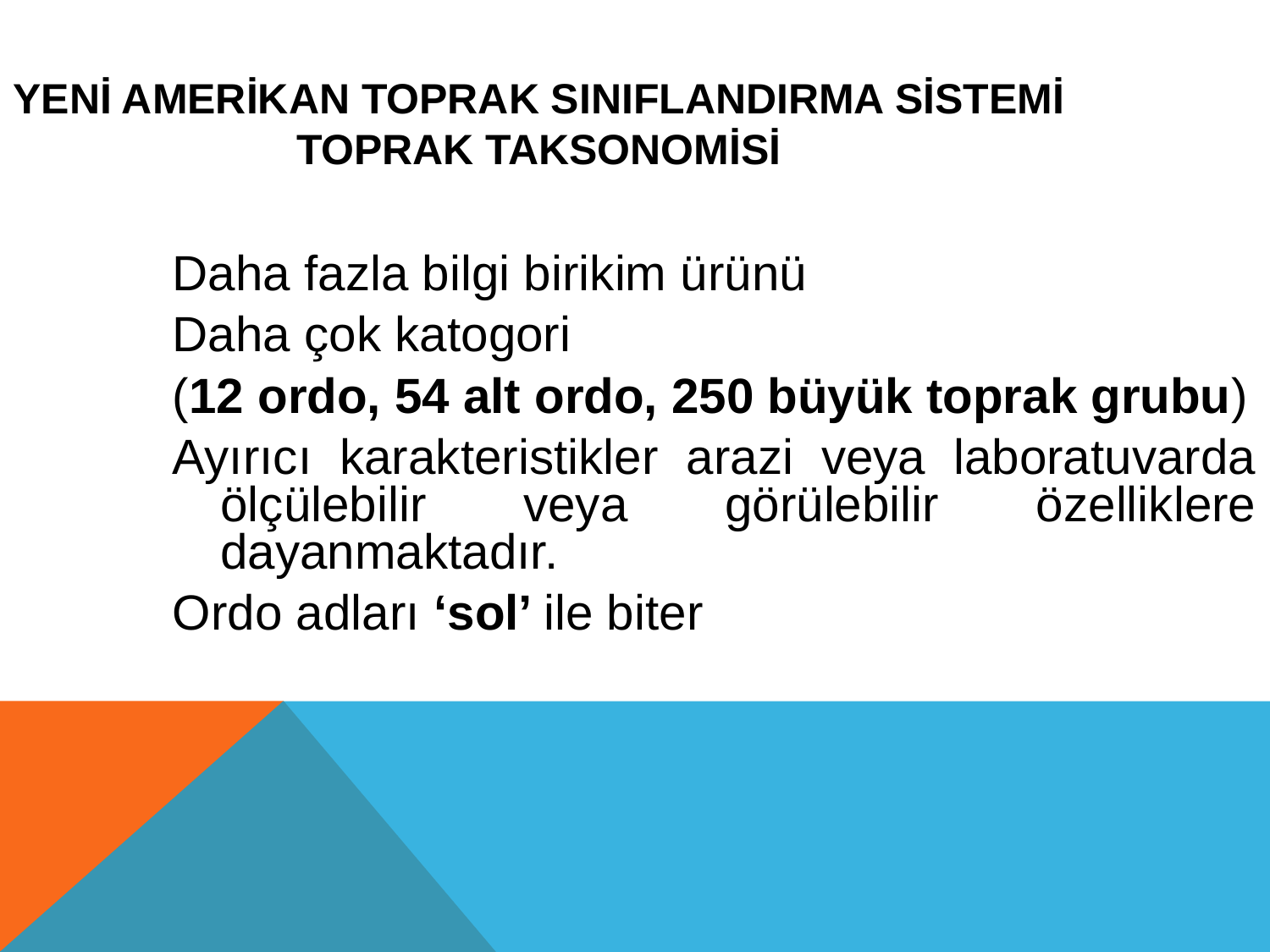

YENİ AMERİKAN TOPRAK SINIFLANDIRMA SİSTEMİ
Toprak Taksonomisi
Daha fazla bilgi birikim ürünü
Daha çok katogori
(12 ordo, 54 alt ordo, 250 büyük toprak grubu)
Ayırıcı karakteristikler arazi veya laboratuvarda ölçülebilir veya görülebilir özelliklere dayanmaktadır.
Ordo adları ‘sol’ ile biter